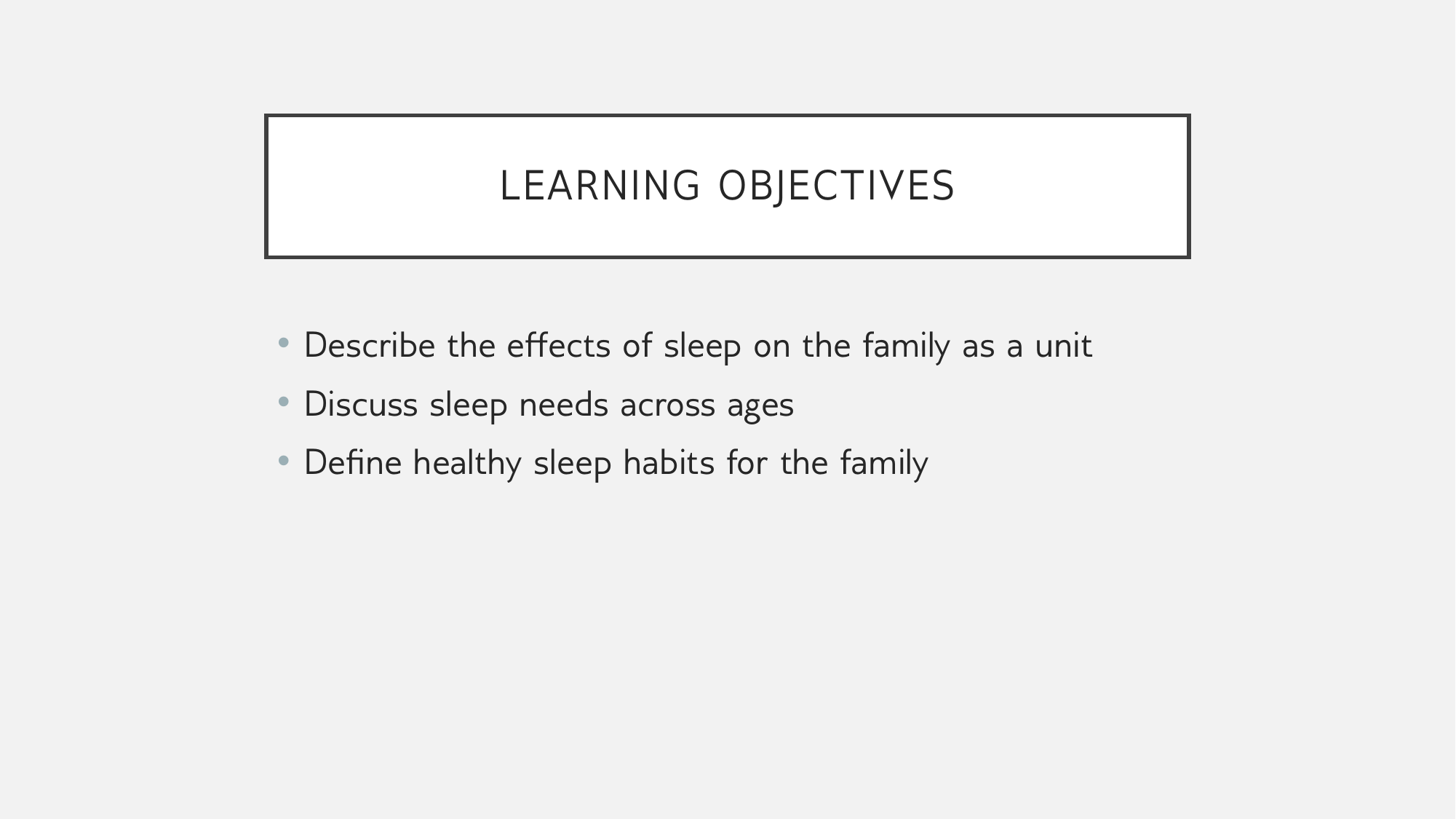

# Learning objectives
Describe the effects of sleep on the family as a unit
Discuss sleep needs across ages
Define healthy sleep habits for the family